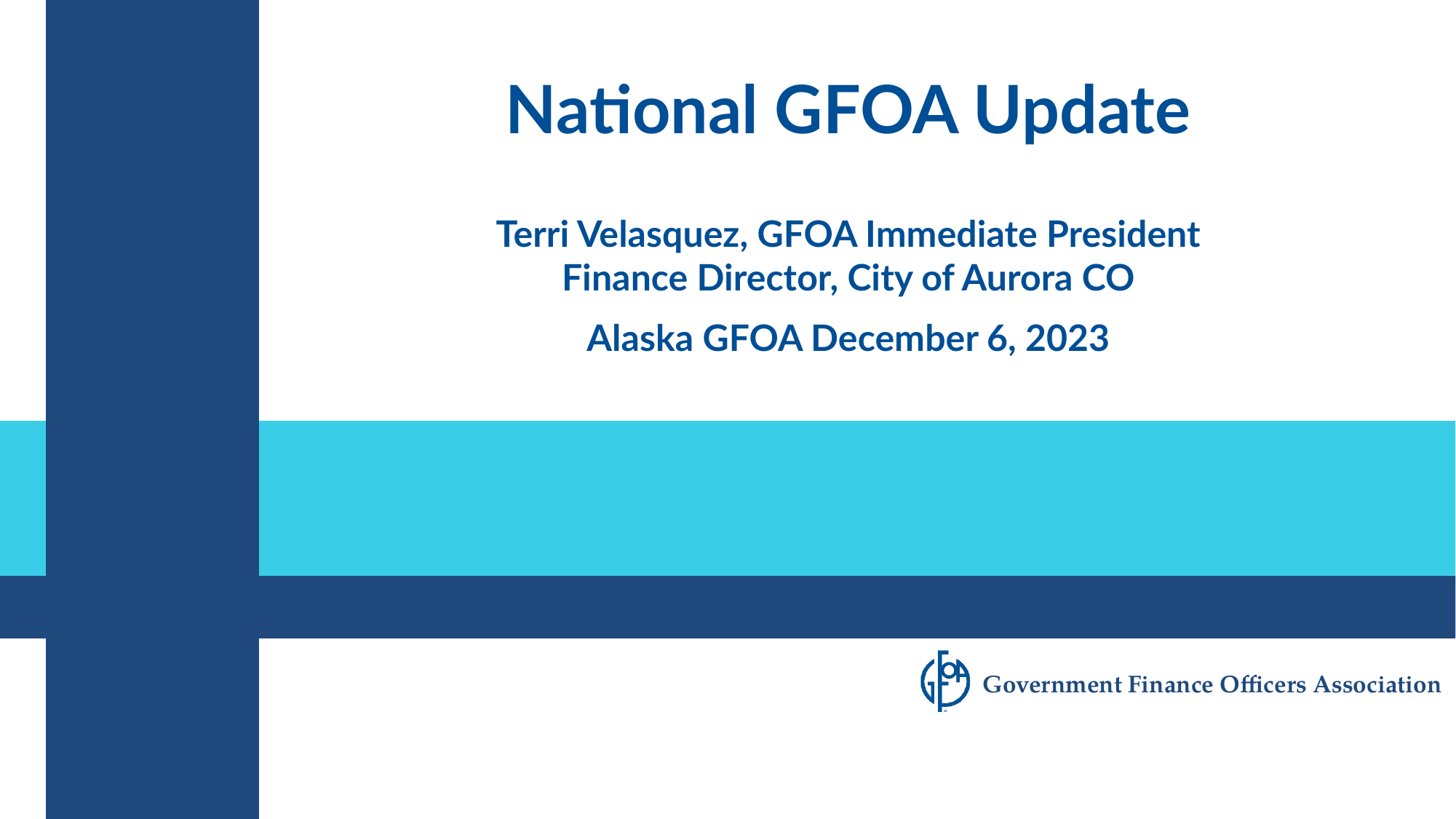

# National GFOA Update
Terri Velasquez, GFOA Immediate President
Finance Director, City of Aurora CO

Alaska GFOA December 6, 2023